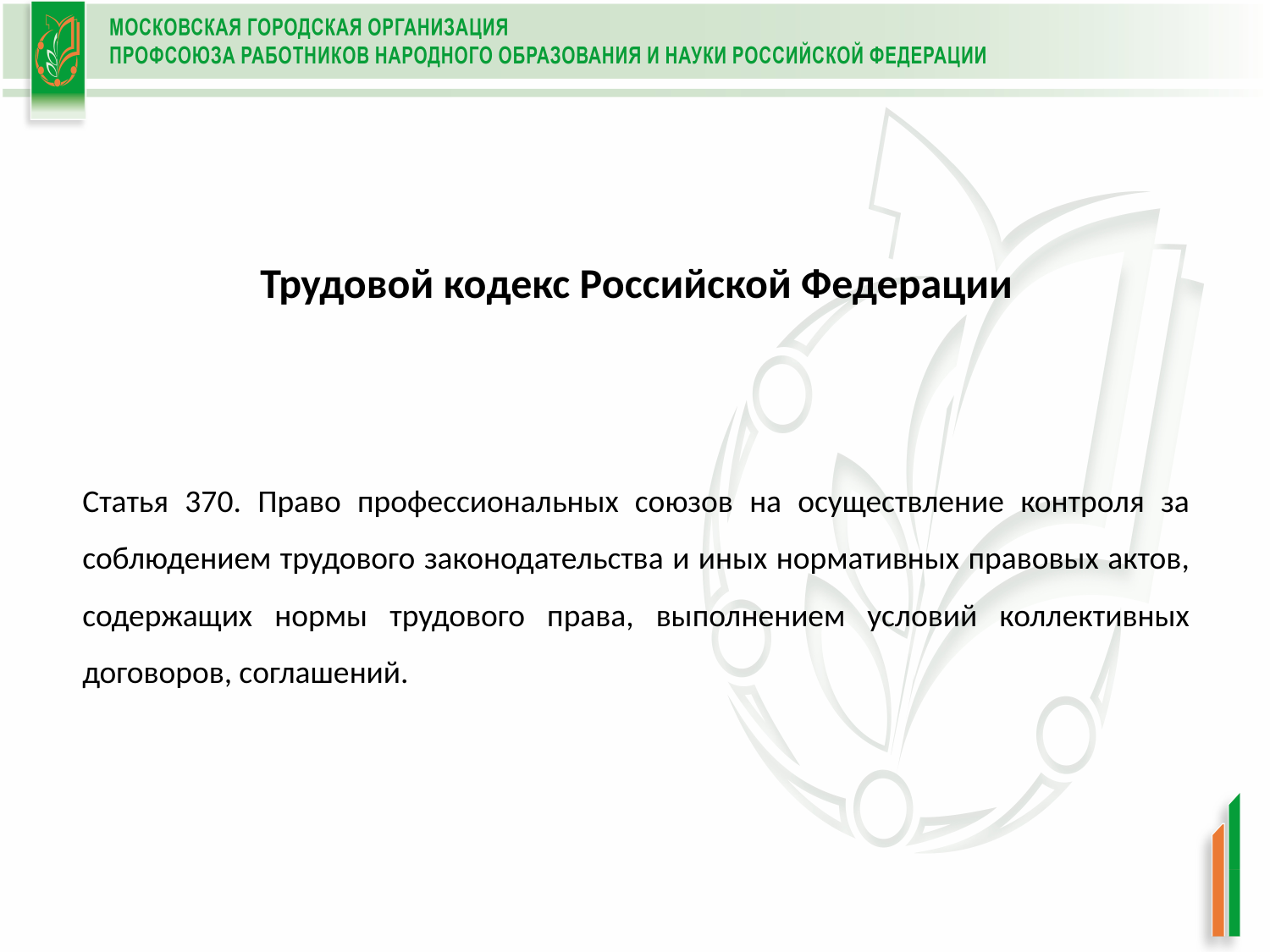

# Трудовой кодекс Российской Федерации

Статья 370. Право профессиональных союзов на осуществление контроля за соблюдением трудового законодательства и иных нормативных правовых актов, содержащих нормы трудового права, выполнением условий коллективных договоров, соглашений.